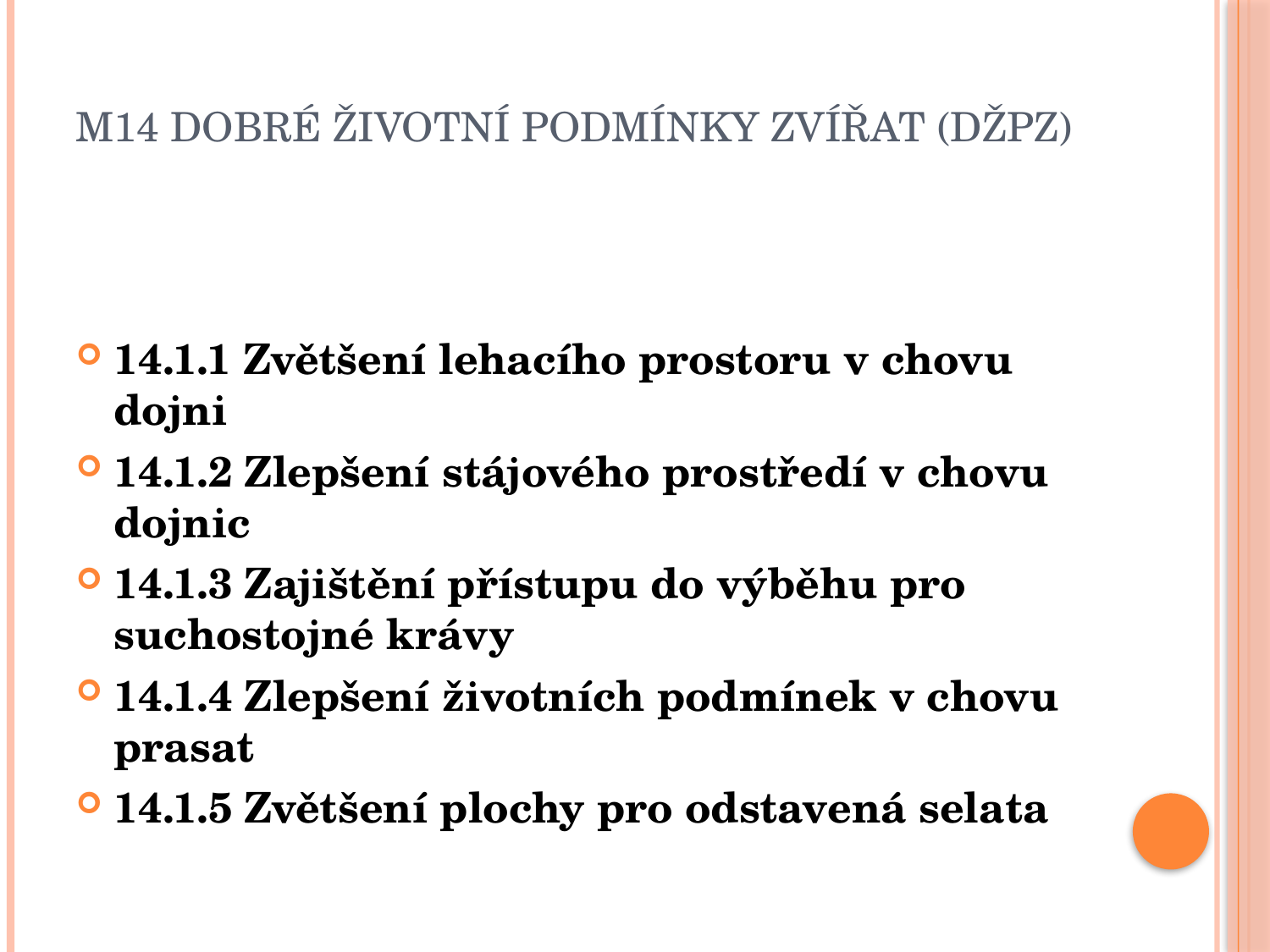

# M14 DOBRÉ ŽIVOTNÍ PODMÍNKY ZVÍŘAT (DŽPZ)
14.1.1 Zvětšení lehacího prostoru v chovu dojni
14.1.2 Zlepšení stájového prostředí v chovu dojnic
14.1.3 Zajištění přístupu do výběhu pro suchostojné krávy
14.1.4 Zlepšení životních podmínek v chovu prasat
14.1.5 Zvětšení plochy pro odstavená selata